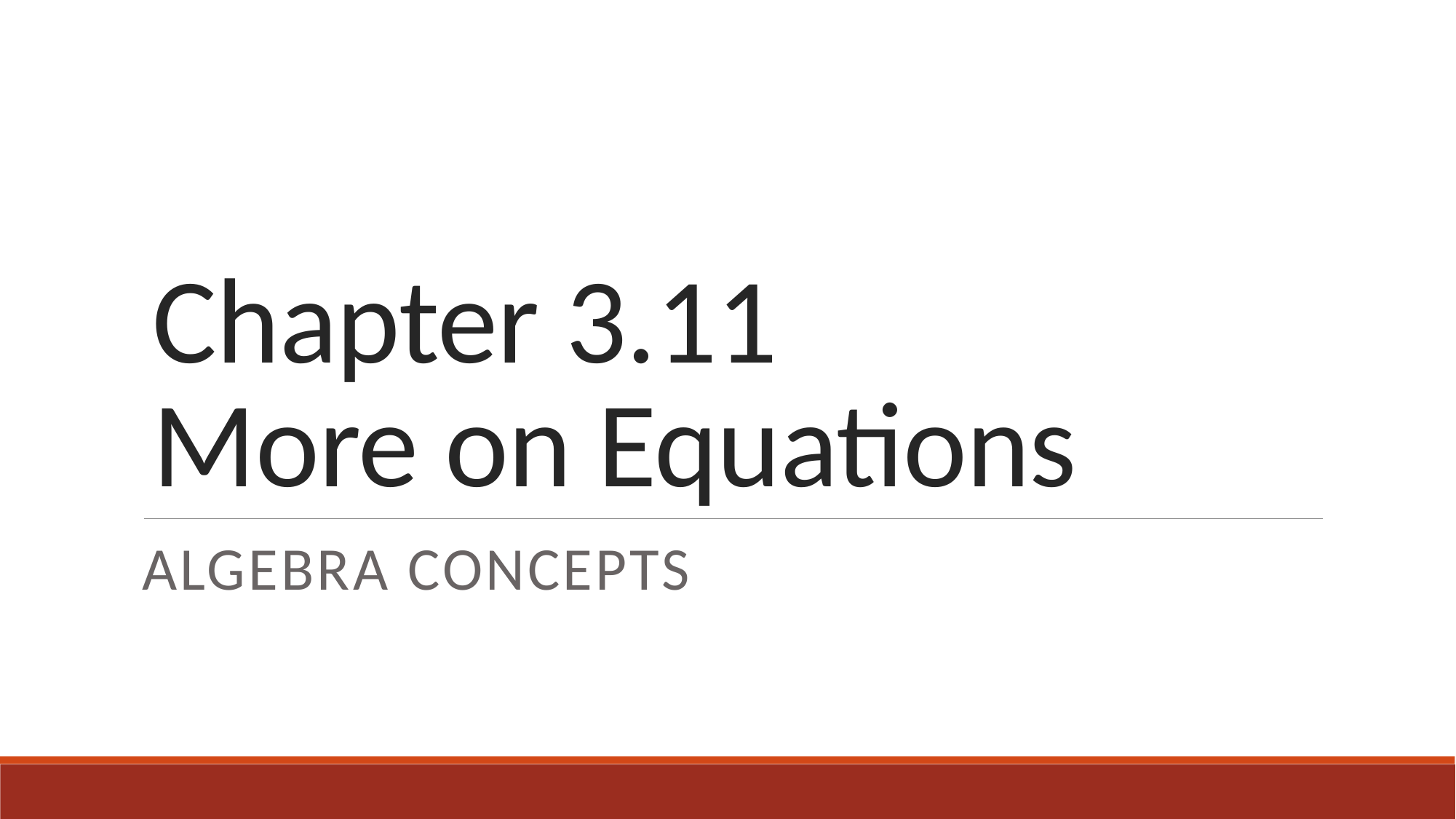

# Chapter 3.11 More on Equations
Algebra Concepts